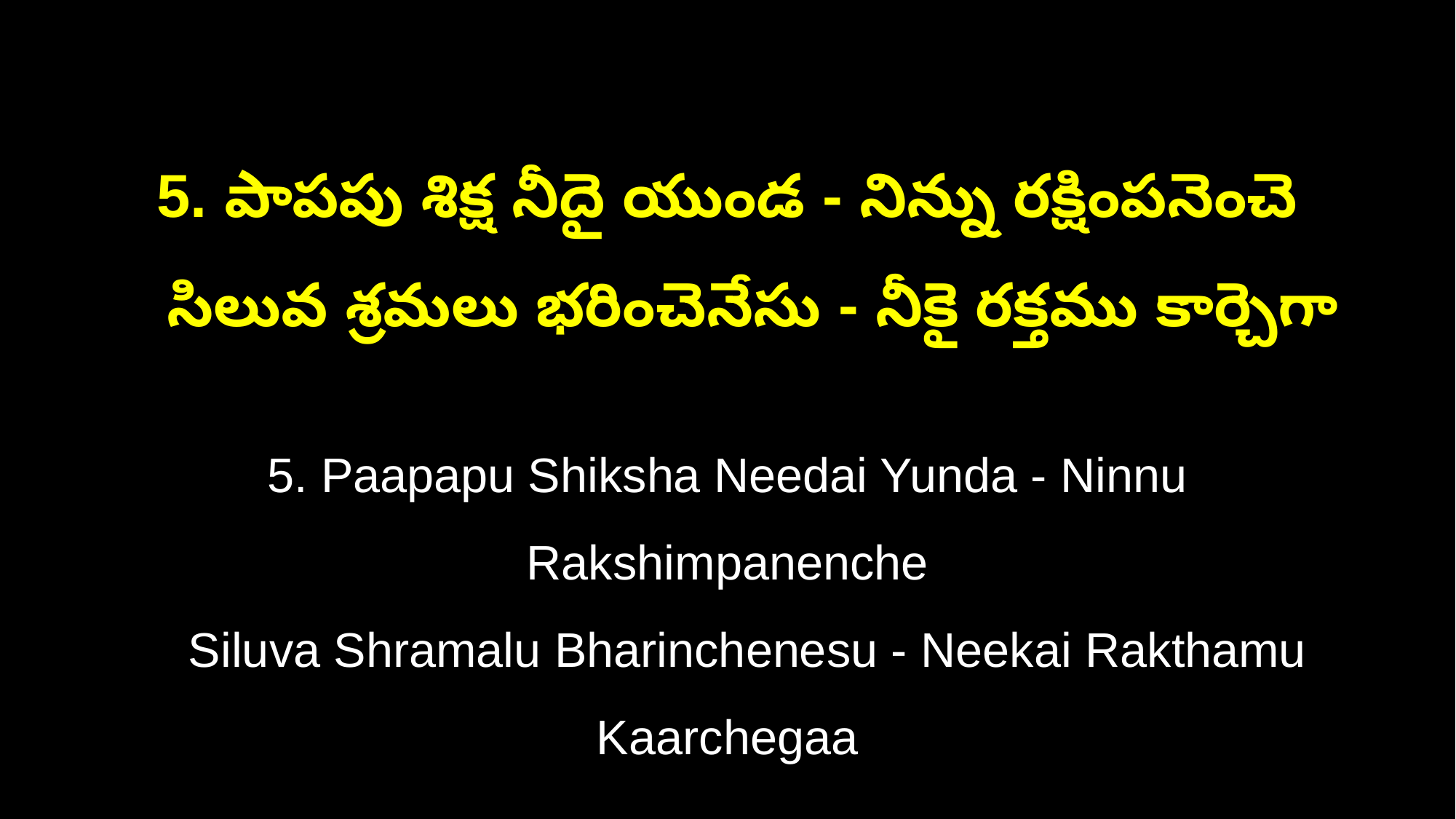

5. పాపపు శిక్ష నీదై యుండ - నిన్ను రక్షింపనెంచె
   సిలువ శ్రమలు భరించెనేసు - నీకై రక్తము కార్చెగా
5. Paapapu Shiksha Needai Yunda - Ninnu Rakshimpanenche
   Siluva Shramalu Bharinchenesu - Neekai Rakthamu Kaarchegaa